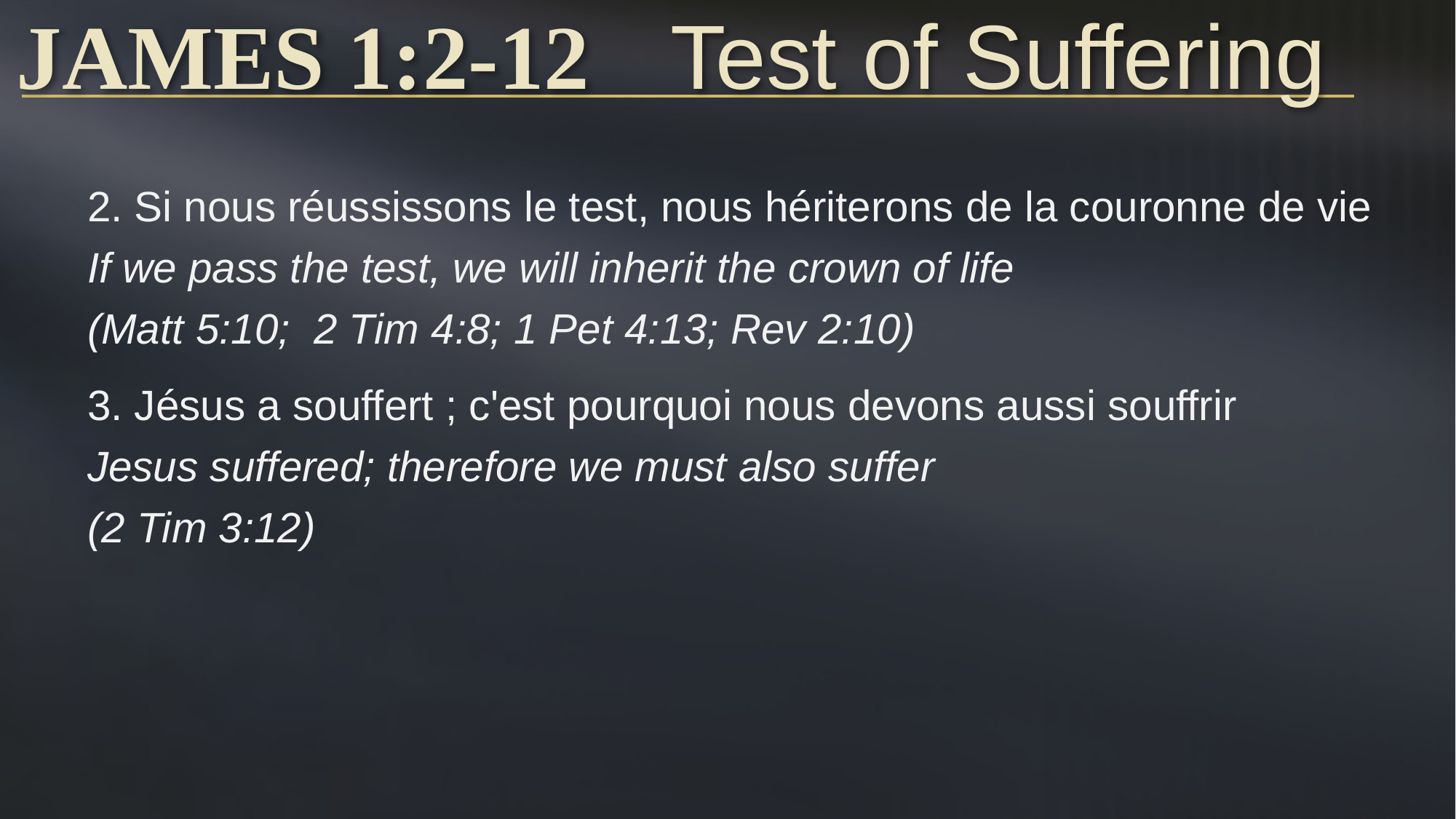

# James 1:2-12	Test of Suffering
2. Si nous réussissons le test, nous hériterons de la couronne de vie If we pass the test, we will inherit the crown of life
(Matt 5:10;  2 Tim 4:8; 1 Pet 4:13; Rev 2:10)
3. Jésus a souffert ; c'est pourquoi nous devons aussi souffrir
Jesus suffered; therefore we must also suffer
(2 Tim 3:12)